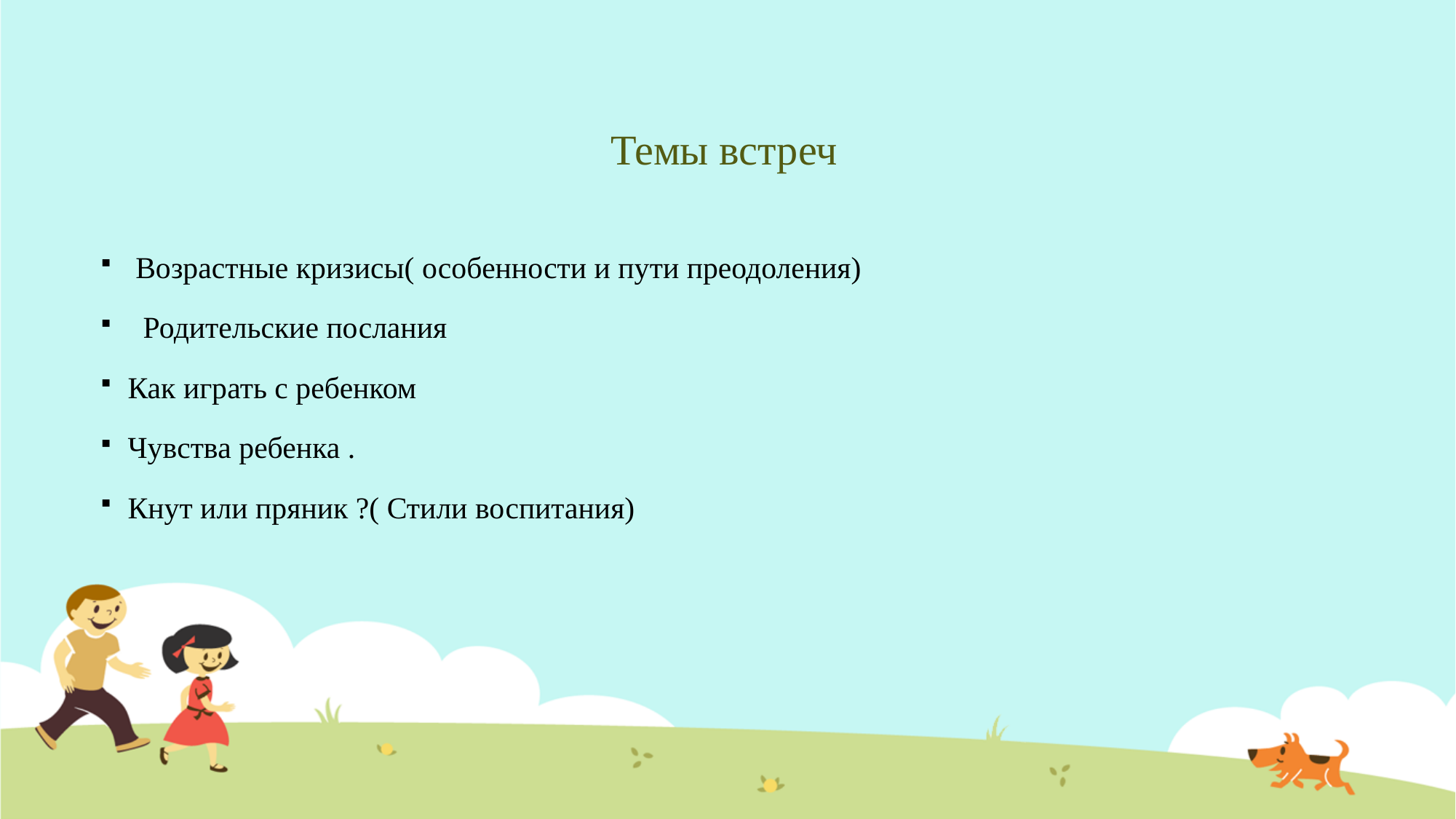

# Темы встреч
 Возрастные кризисы( особенности и пути преодоления)
  Родительские послания
Как играть с ребенком
Чувства ребенка .
Кнут или пряник ?( Стили воспитания)